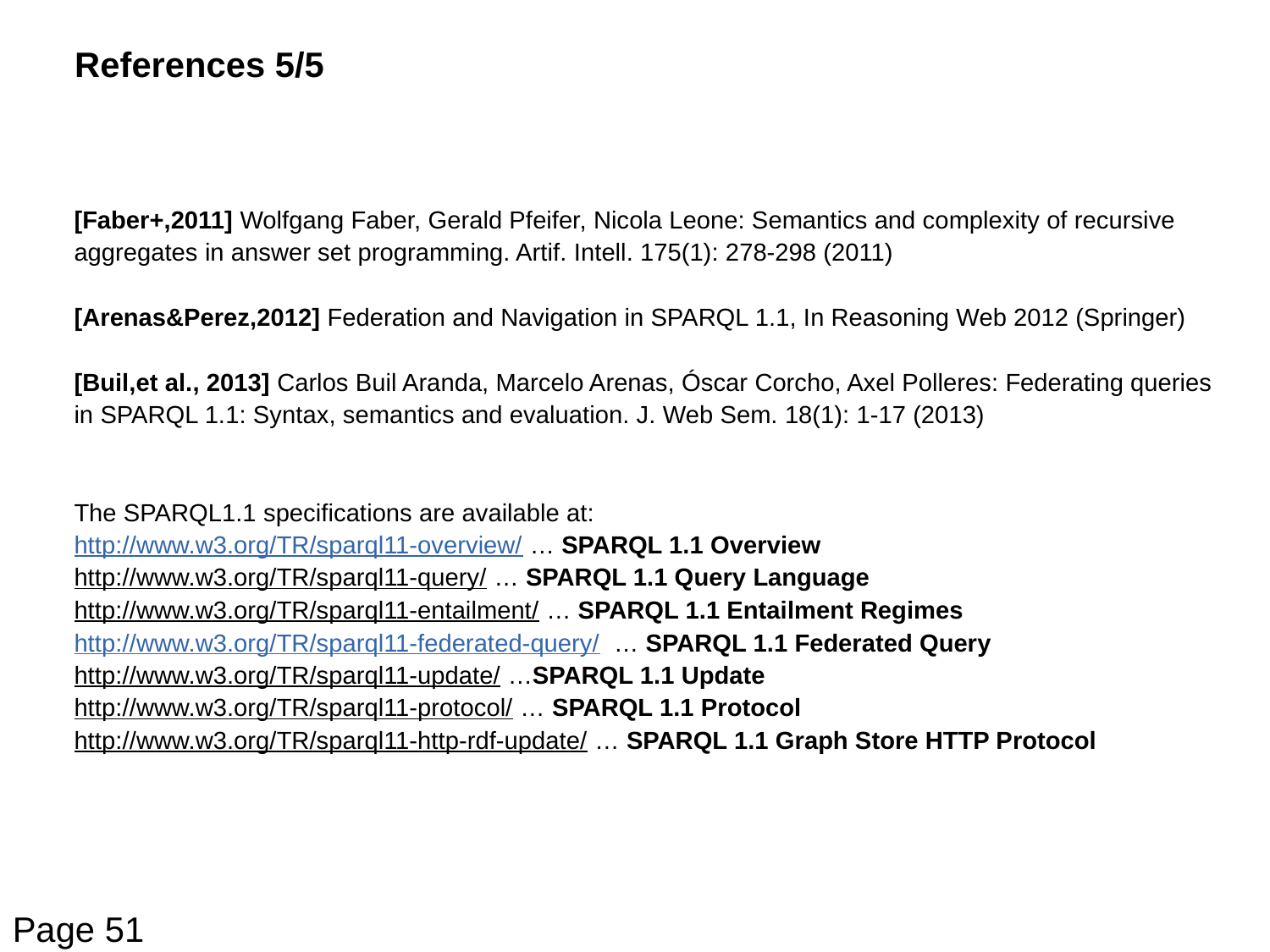

# References 5/5
[Faber+,2011] Wolfgang Faber, Gerald Pfeifer, Nicola Leone: Semantics and complexity of recursive aggregates in answer set programming. Artif. Intell. 175(1): 278-298 (2011)

[Arenas&Perez,2012] Federation and Navigation in SPARQL 1.1, In Reasoning Web 2012 (Springer)

[Buil,et al., 2013] Carlos Buil Aranda, Marcelo Arenas, Óscar Corcho, Axel Polleres: Federating queries in SPARQL 1.1: Syntax, semantics and evaluation. J. Web Sem. 18(1): 1-17 (2013)

The SPARQL1.1 specifications are available at:
http://www.w3.org/TR/sparql11-overview/ … SPARQL 1.1 Overview
http://www.w3.org/TR/sparql11-query/ … SPARQL 1.1 Query Language
http://www.w3.org/TR/sparql11-entailment/ … SPARQL 1.1 Entailment Regimes
http://www.w3.org/TR/sparql11-federated-query/  … SPARQL 1.1 Federated Query
http://www.w3.org/TR/sparql11-update/ …SPARQL 1.1 Update
http://www.w3.org/TR/sparql11-protocol/ … SPARQL 1.1 Protocol
http://www.w3.org/TR/sparql11-http-rdf-update/ … SPARQL 1.1 Graph Store HTTP Protocol

Page 51